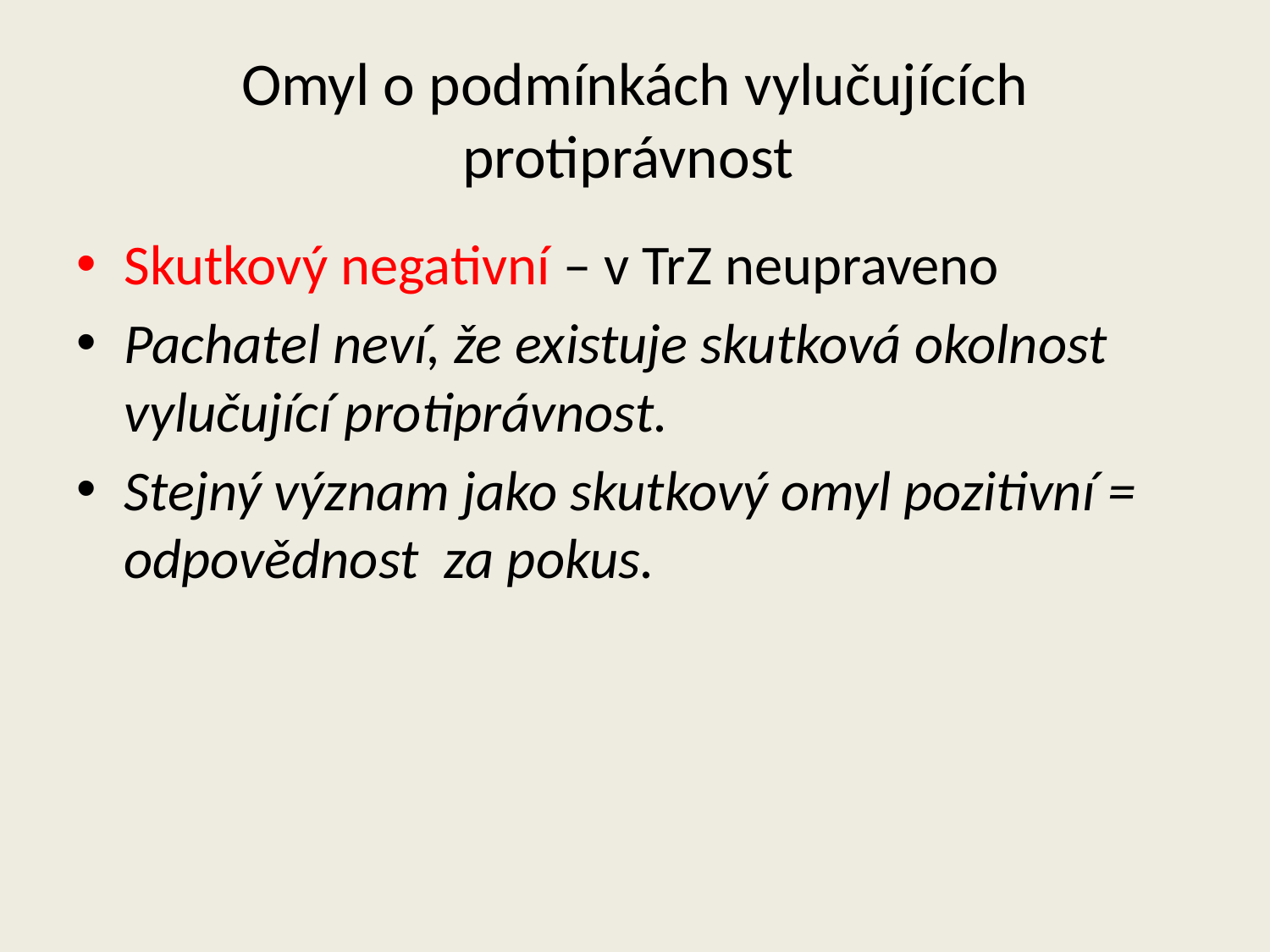

# Omyl o podmínkách vylučujících protiprávnost
Skutkový negativní – v TrZ neupraveno
Pachatel neví, že existuje skutková okolnost  vylučující protiprávnost.
Stejný význam jako skutkový omyl pozitivní = odpovědnost  za pokus.